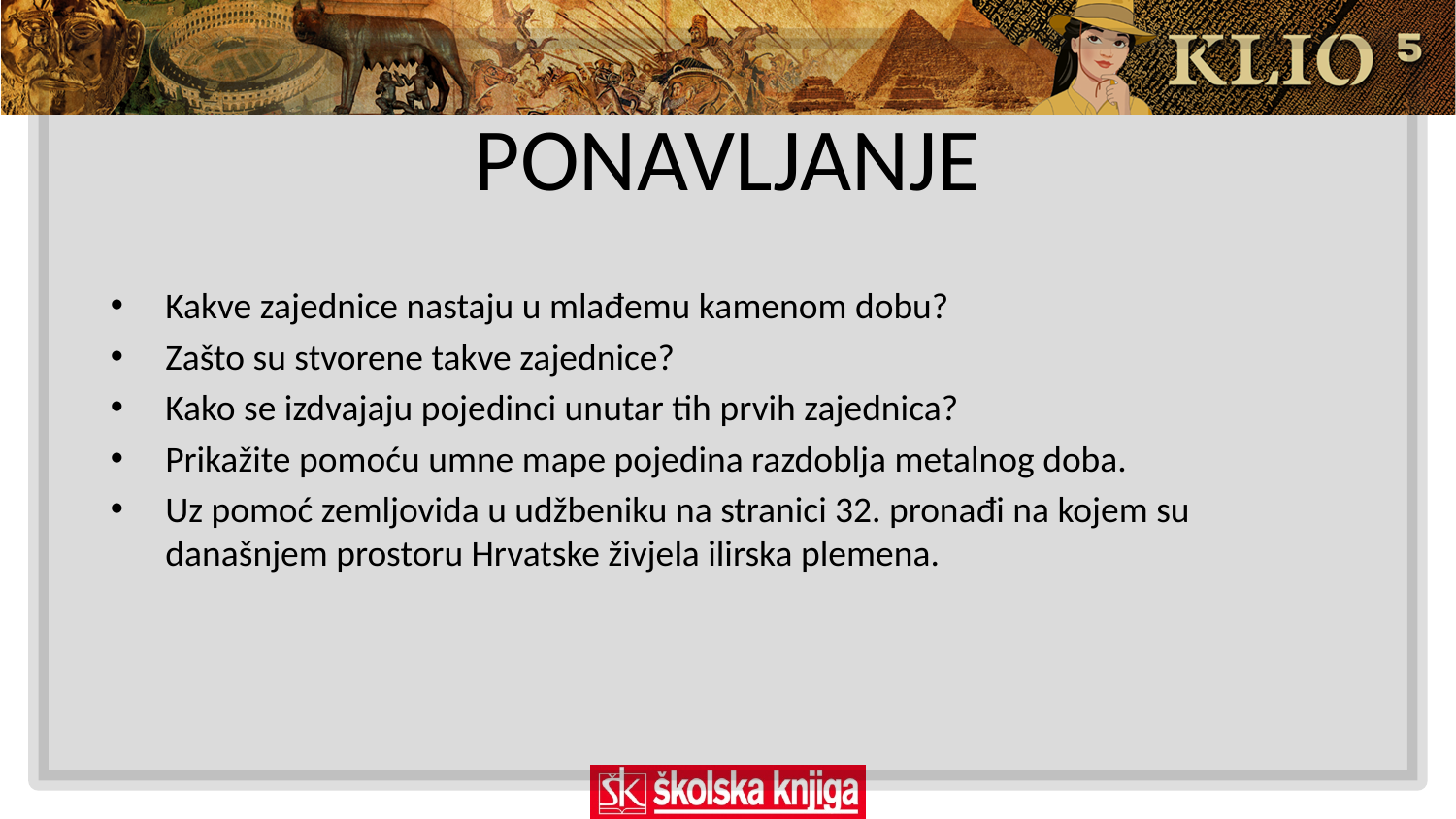

# PONAVLJANJE
Kakve zajednice nastaju u mlađemu kamenom dobu?
Zašto su stvorene takve zajednice?
Kako se izdvajaju pojedinci unutar tih prvih zajednica?
Prikažite pomoću umne mape pojedina razdoblja metalnog doba.
Uz pomoć zemljovida u udžbeniku na stranici 32. pronađi na kojem su današnjem prostoru Hrvatske živjela ilirska plemena.